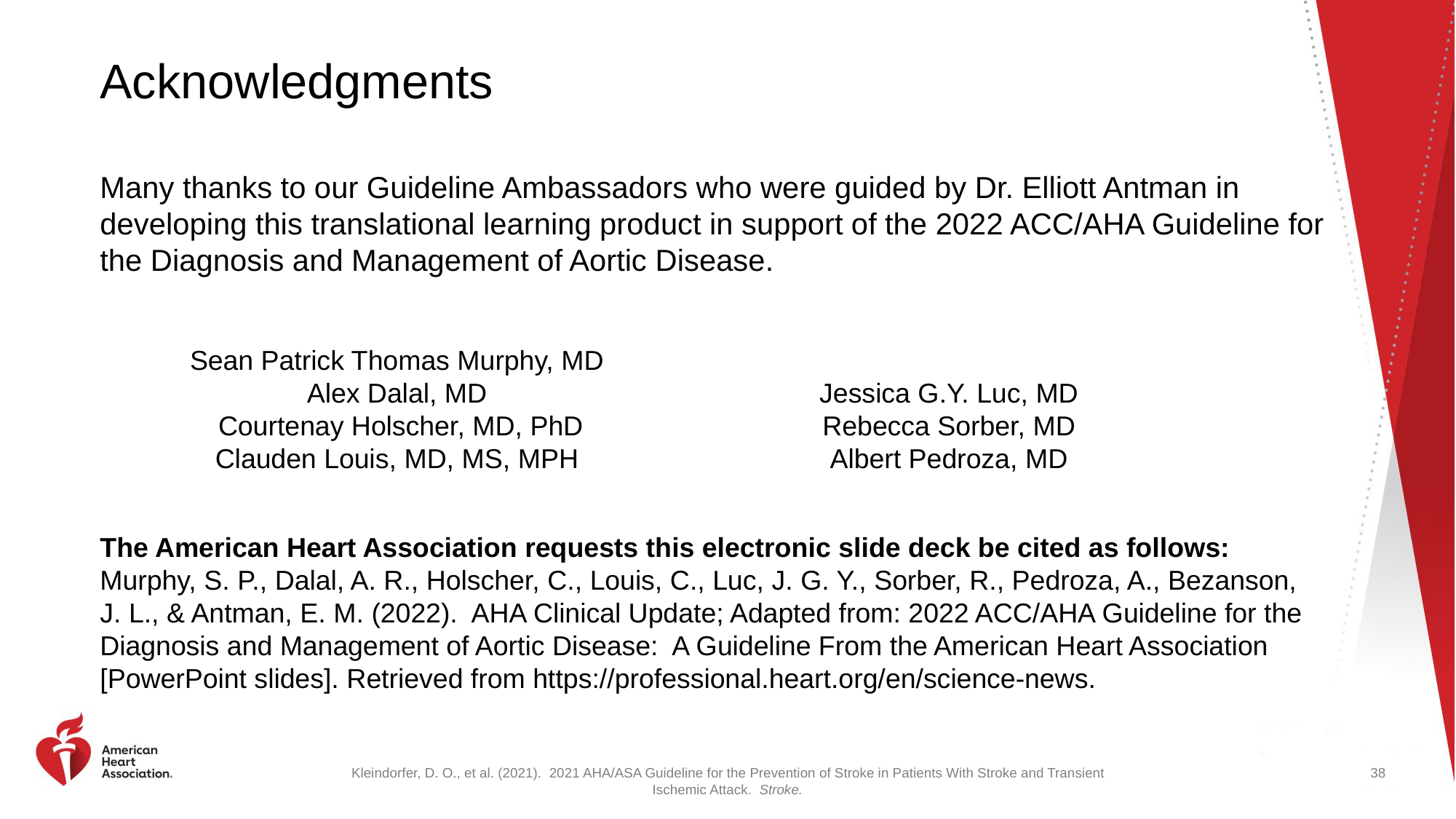

# Acknowledgments
Many thanks to our Guideline Ambassadors who were guided by Dr. Elliott Antman in developing this translational learning product in support of the 2022 ACC/AHA Guideline for the Diagnosis and Management of Aortic Disease.
Sean Patrick Thomas Murphy, MD
Alex Dalal, MD
 Courtenay Holscher, MD, PhD
Clauden Louis, MD, MS, MPH

Jessica G.Y. Luc, MD
Rebecca Sorber, MD
Albert Pedroza, MD

The American Heart Association requests this electronic slide deck be cited as follows:
Murphy, S. P., Dalal, A. R., Holscher, C., Louis, C., Luc, J. G. Y., Sorber, R., Pedroza, A., Bezanson, J. L., & Antman, E. M. (2022).  AHA Clinical Update; Adapted from: 2022 ACC/AHA Guideline for the Diagnosis and Management of Aortic Disease:  A Guideline From the American Heart Association [PowerPoint slides]. Retrieved from https://professional.heart.org/en/science-news.

38